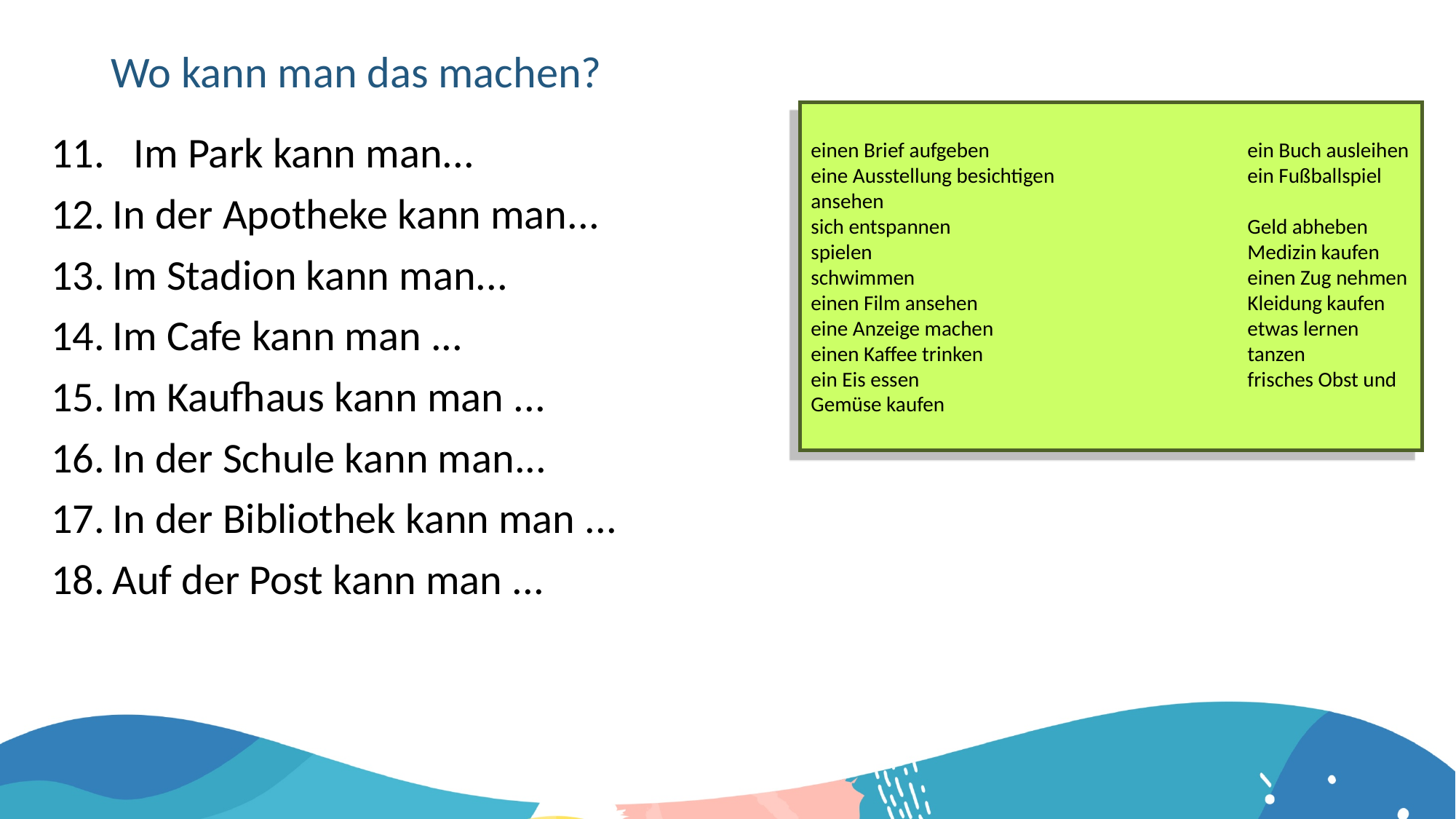

# Wo kann man das machen?
einen Brief aufgeben			ein Buch ausleihen
eine Ausstellung besichtigen		ein Fußballspiel ansehen
sich entspannen			Geld abheben
spielen				Medizin kaufen
schwimmen				einen Zug nehmen
einen Film ansehen			Kleidung kaufen
eine Anzeige machen			etwas lernen
einen Kaffee trinken			tanzen
ein Eis essen				frisches Obst und Gemüse kaufen
11.   Im Park kann man...
In der Apotheke kann man...
Im Stadion kann man...
Im Cafe kann man ...
Im Kaufhaus kann man ...
In der Schule kann man...
In der Bibliothek kann man ...
Auf der Post kann man ...